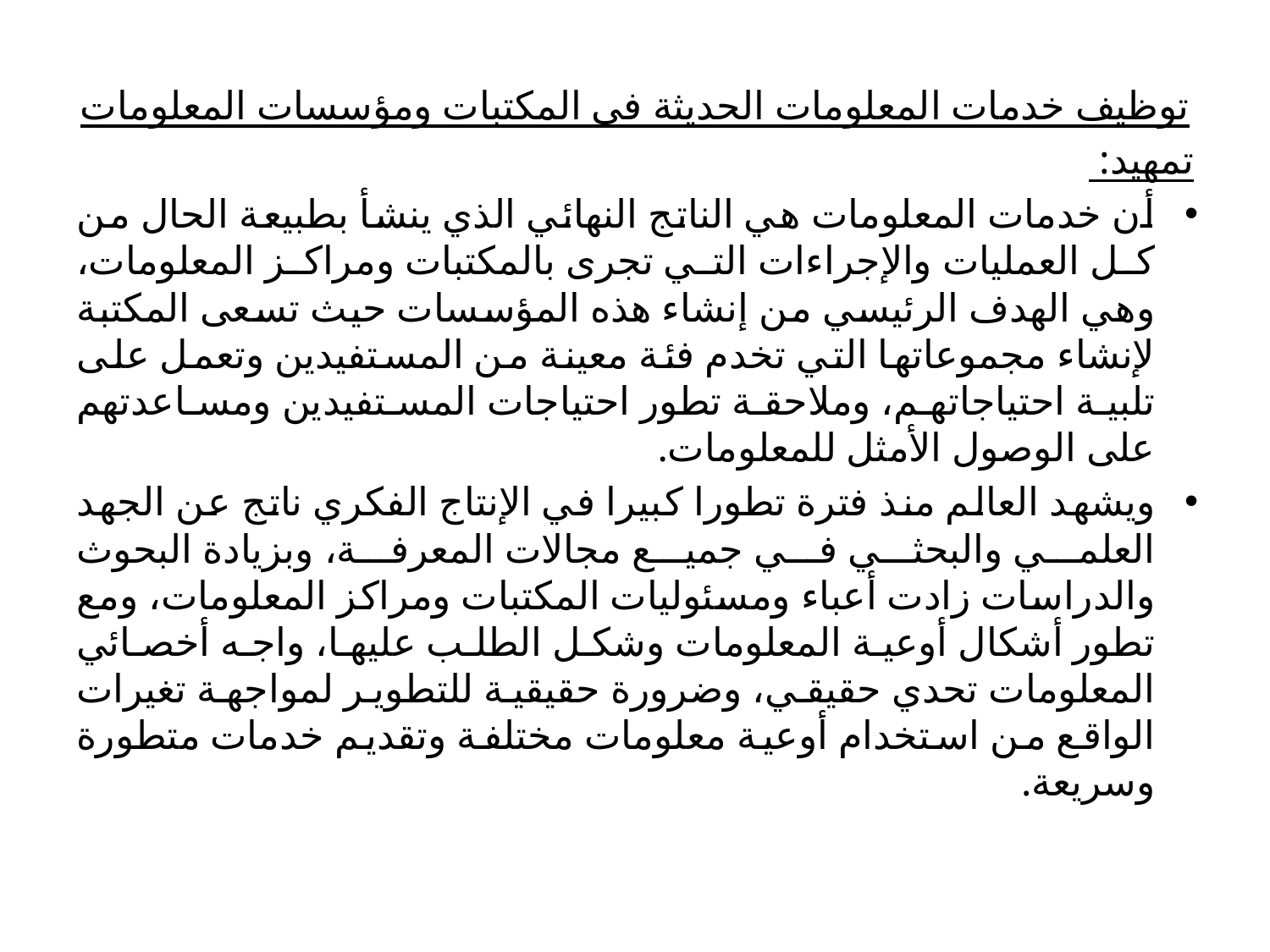

توظيف خدمات المعلومات الحديثة فى المكتبات ومؤسسات المعلومات
تمهيد:
أن خدمات المعلومات هي الناتج النهائي الذي ينشأ بطبيعة الحال من كل العمليات والإجراءات التي تجرى بالمكتبات ومراكز المعلومات، وهي الهدف الرئيسي من إنشاء هذه المؤسسات حيث تسعى المكتبة لإنشاء مجموعاتها التي تخدم فئة معينة من المستفيدين وتعمل على تلبية احتياجاتهم، وملاحقة تطور احتياجات المستفيدين ومساعدتهم على الوصول الأمثل للمعلومات.
ويشهد العالم منذ فترة تطورا كبيرا في الإنتاج الفكري ناتج عن الجهد العلمي والبحثي في جميع مجالات المعرفة، وبزيادة البحوث والدراسات زادت أعباء ومسئوليات المكتبات ومراكز المعلومات، ومع تطور أشكال أوعية المعلومات وشكل الطلب عليها، واجه أخصائي المعلومات تحدي حقيقي، وضرورة حقيقية للتطوير لمواجهة تغيرات الواقع من استخدام أوعية معلومات مختلفة وتقديم خدمات متطورة وسريعة.